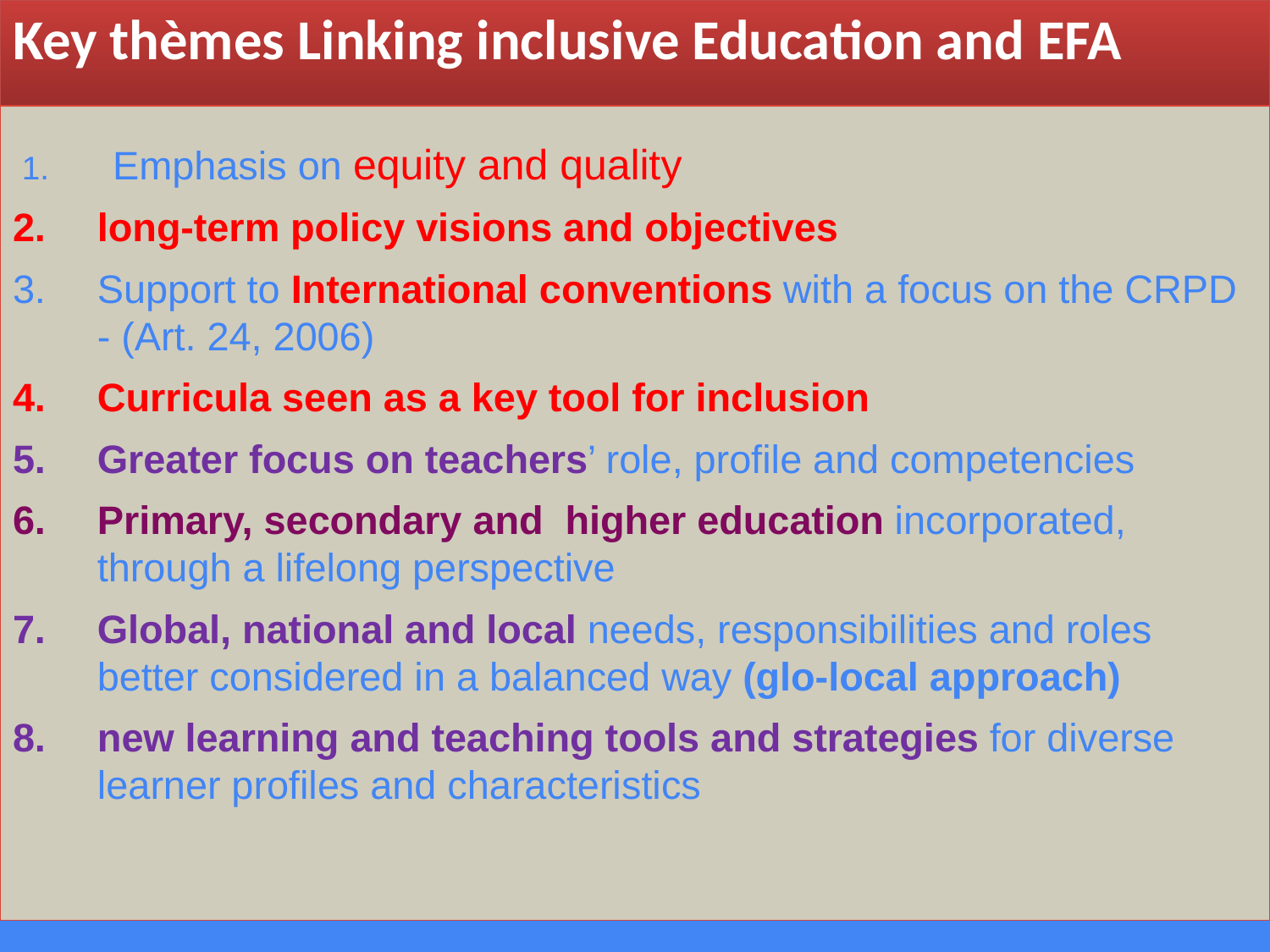

# Key thèmes Linking inclusive Education and EFA
 1.       Emphasis on equity and quality
long-term policy visions and objectives
Support to International conventions with a focus on the CRPD - (Art. 24, 2006)
Curricula seen as a key tool for inclusion
Greater focus on teachers’ role, profile and competencies
Primary, secondary and  higher education incorporated, through a lifelong perspective
Global, national and local needs, responsibilities and roles better considered in a balanced way (glo-local approach)
new learning and teaching tools and strategies for diverse learner profiles and characteristics